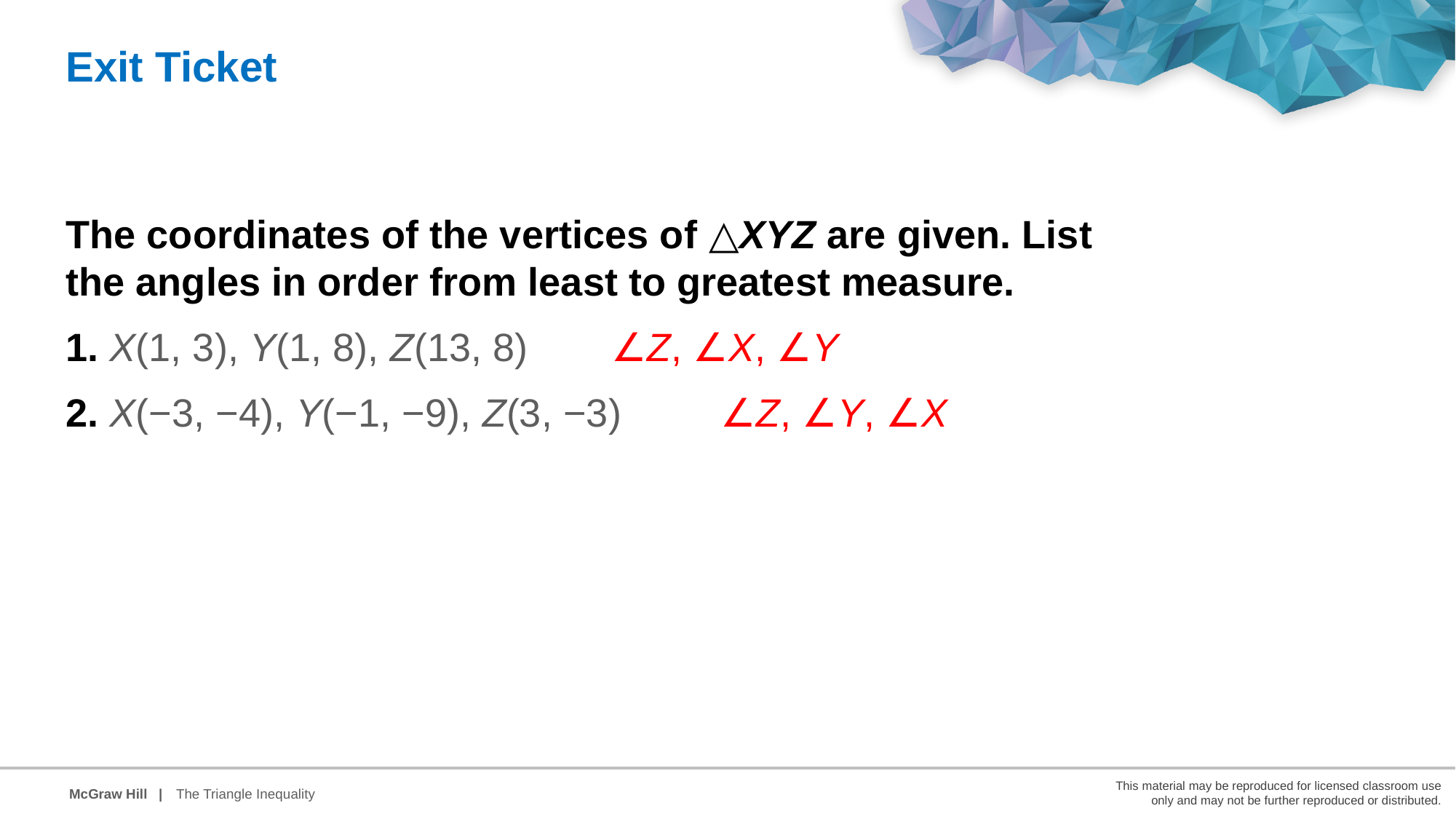

Exit Ticket
The coordinates of the vertices of △XYZ are given. List the angles in order from least to greatest measure.
1. X(1, 3), Y(1, 8), Z(13, 8) 	∠Z, ∠X, ∠Y
2. X(−3, −4), Y(−1, −9), Z(3, −3) 	∠Z, ∠Y, ∠X